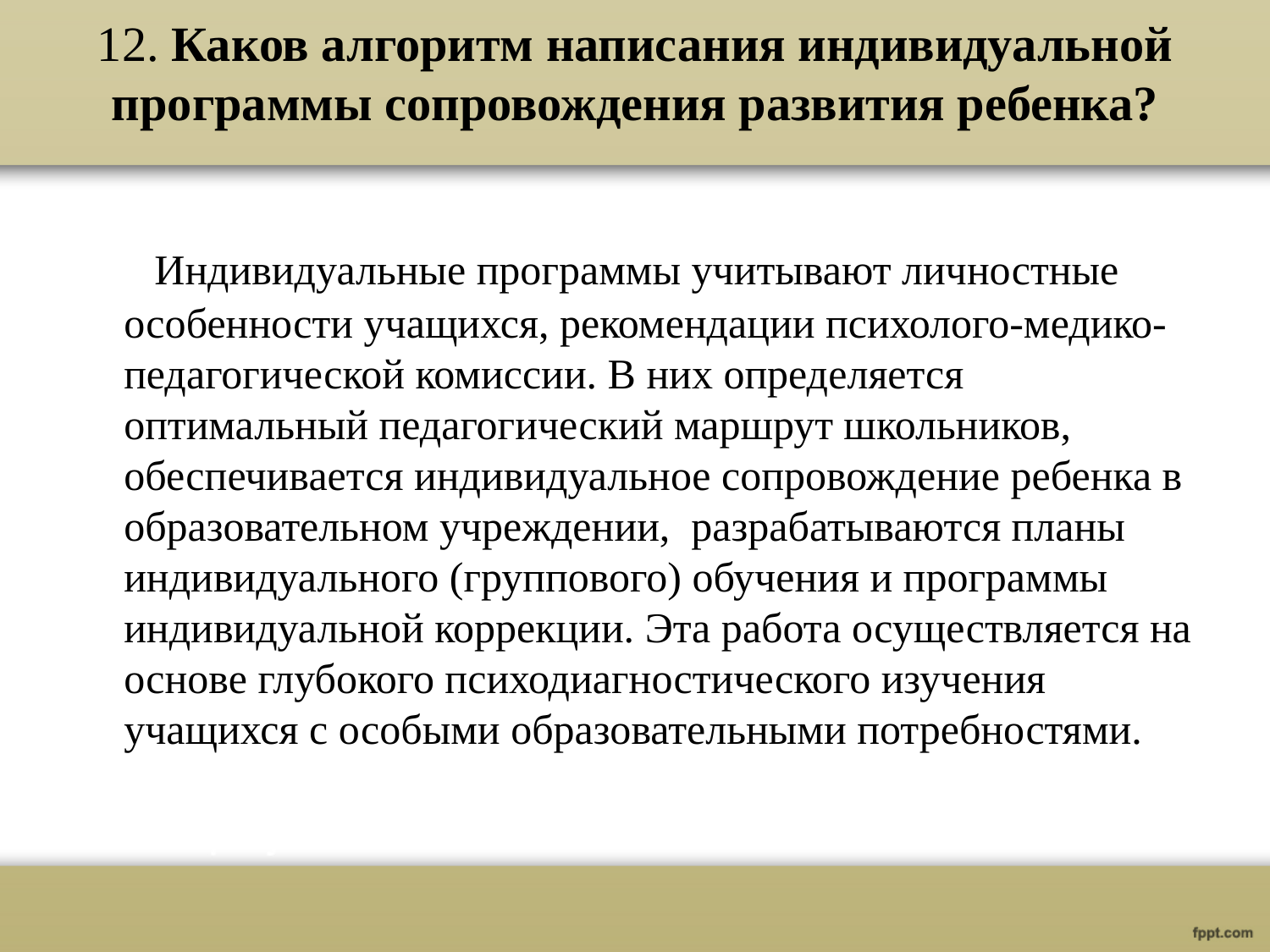

# 12. Каков алгоритм написания индивидуальной программы сопровождения развития ребенка?
     Индивидуальные программы учитывают личностные особенности учащихся, рекомендации психолого-медико-педагогической комиссии. В них определяется оптимальный педагогический маршрут школьников, обеспечивается индивидуальное сопровождение ребенка в образовательном учреждении,  разрабатываются планы индивидуального (группового) обучения и программы индивидуальной коррекции. Эта работа осуществляется на основе глубокого психодиагностического изучения учащихся с особыми образовательными потребностями.